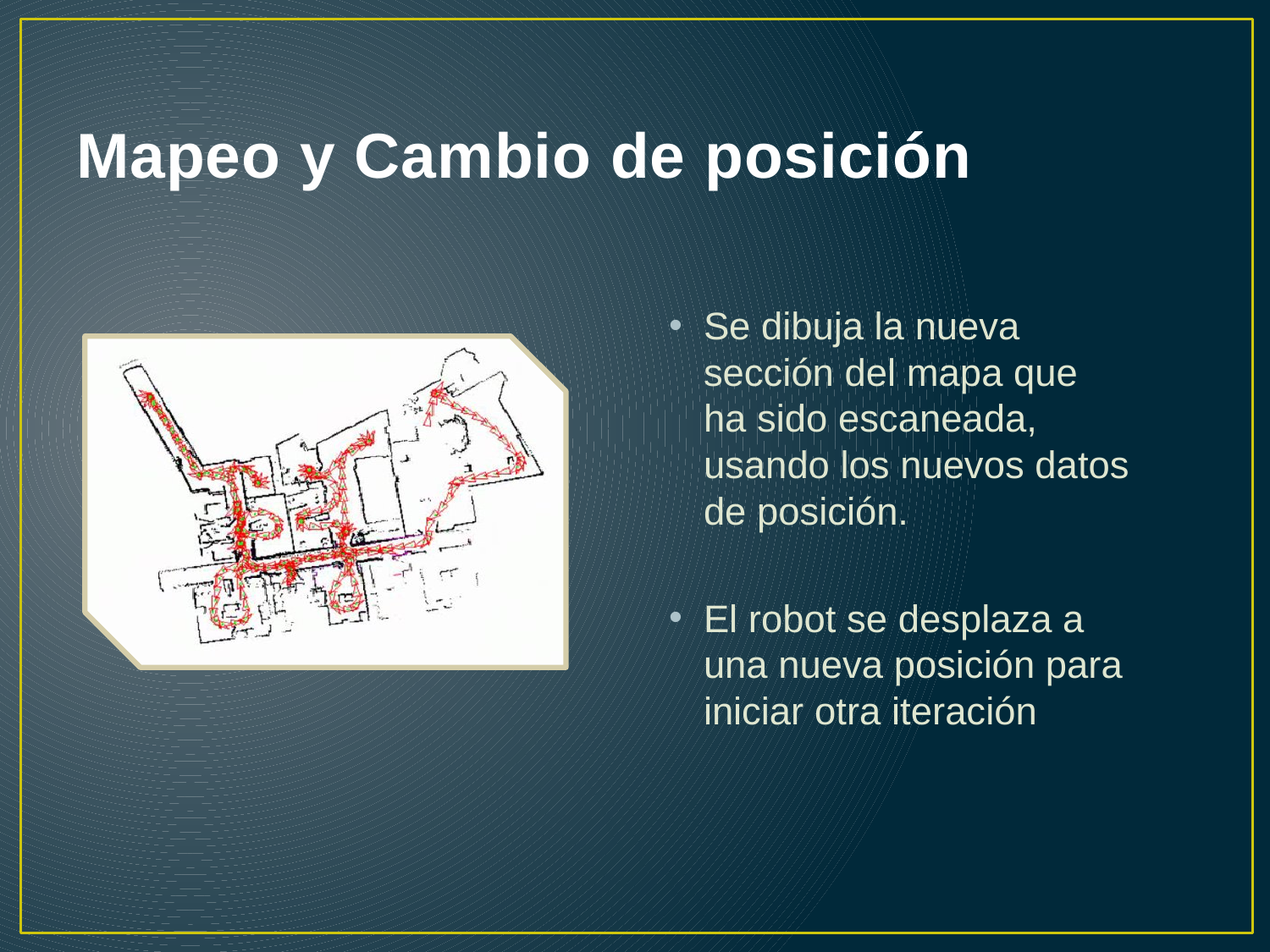

# Mapeo y Cambio de posición
Se dibuja la nueva sección del mapa que ha sido escaneada, usando los nuevos datos de posición.

El robot se desplaza a una nueva posición para iniciar otra iteración